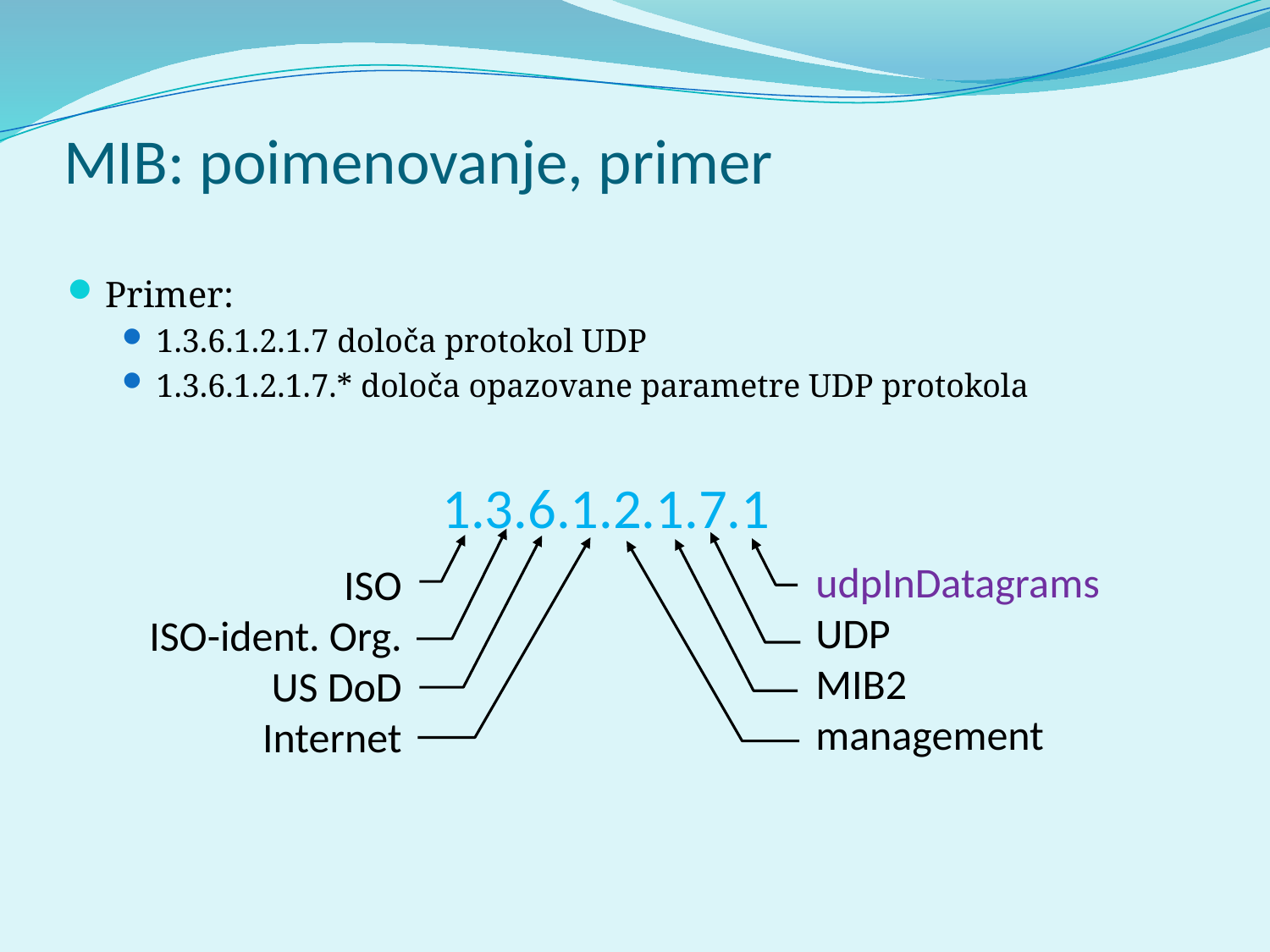

MIB: poimenovanje, primer
Primer:
1.3.6.1.2.1.7 določa protokol UDP
1.3.6.1.2.1.7.* določa opazovane parametre UDP protokola
1.3.6.1.2.1.7.1

udpInDatagrams
UDP
MIB2
management
ISO
ISO-ident. Org.
US DoD
Internet